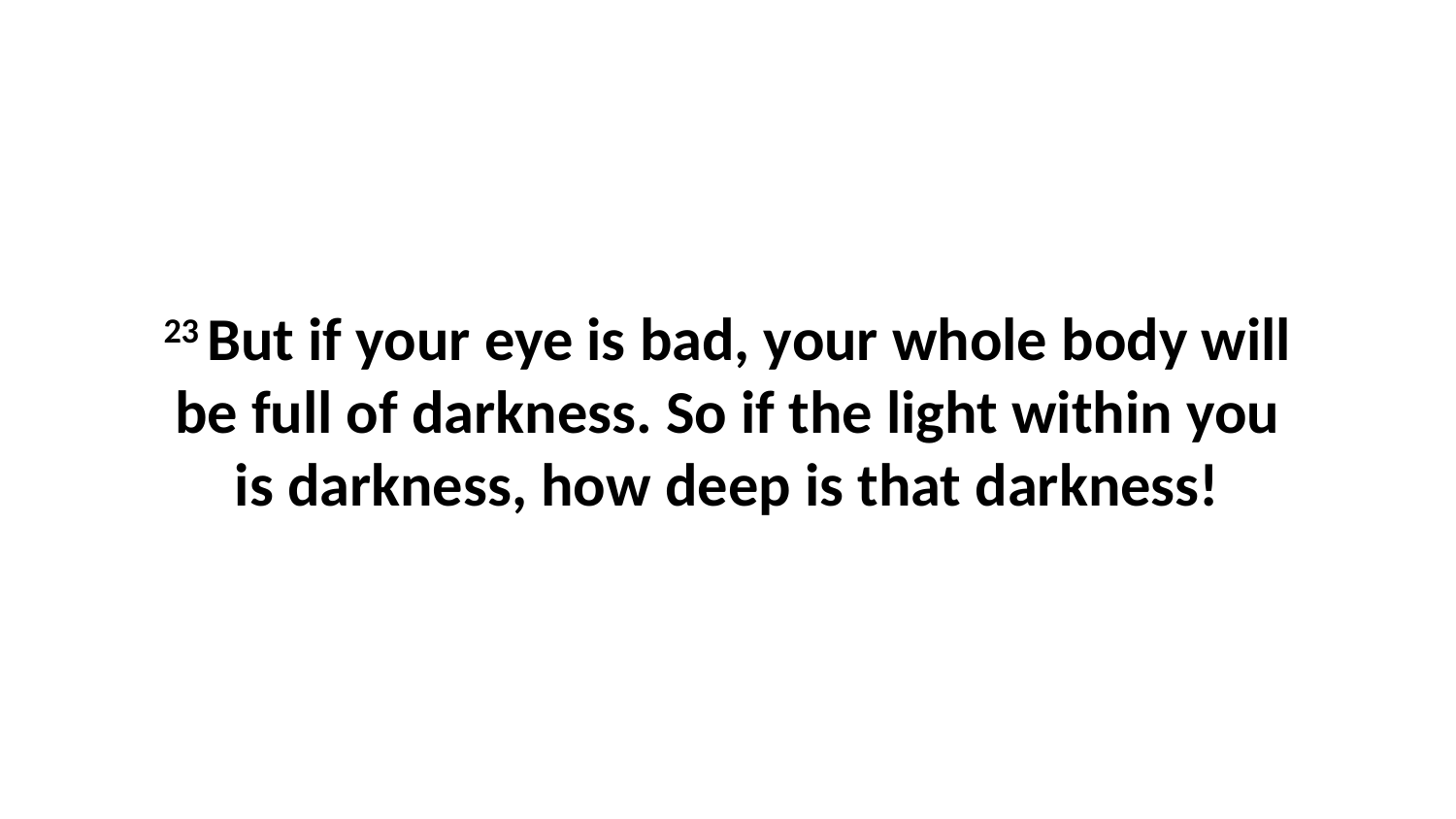

23 But if your eye is bad, your whole body will be full of darkness. So if the light within you is darkness, how deep is that darkness!